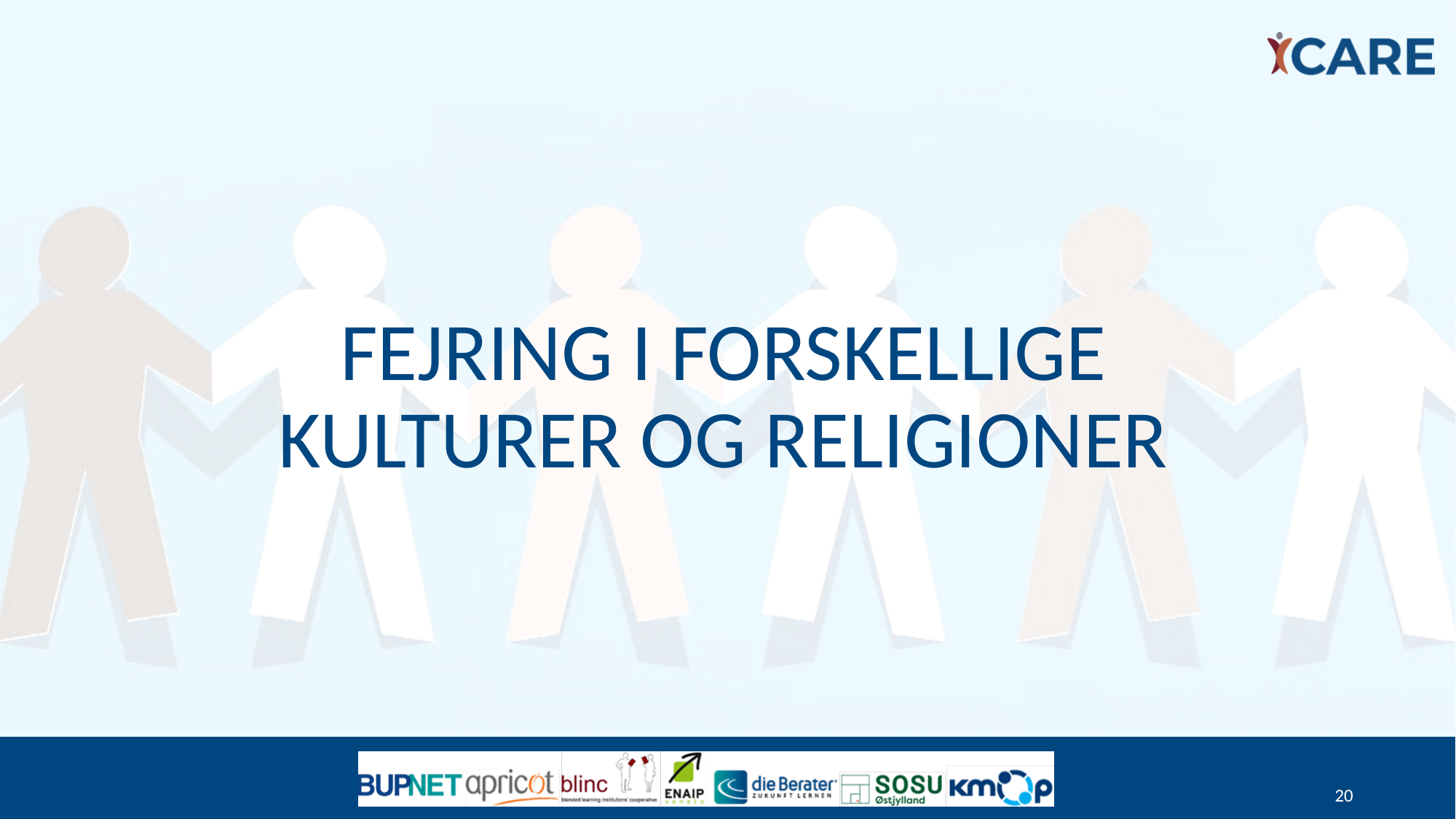

# Fejring i forskellige kulturer og religioner
20